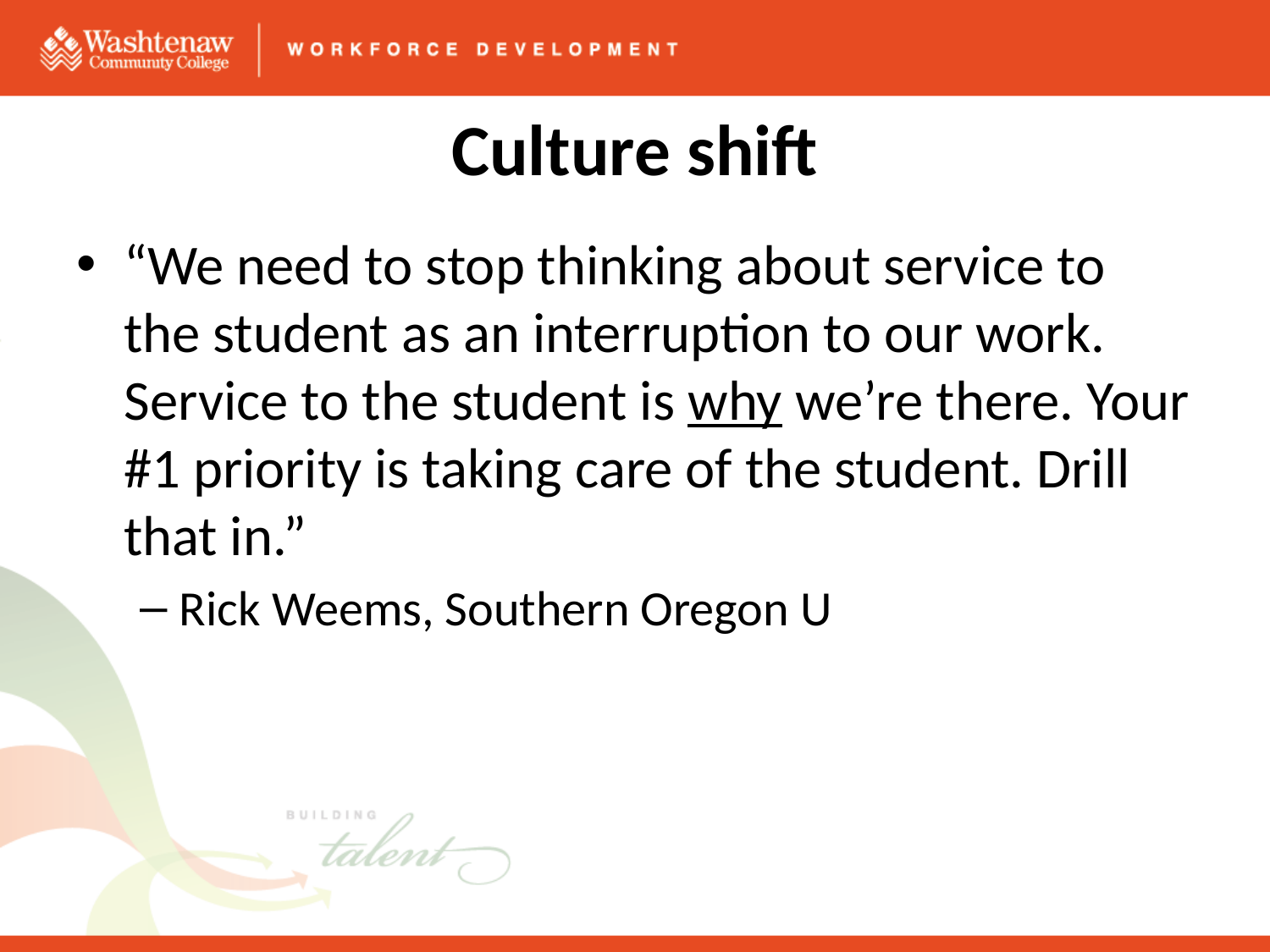

# Culture shift
“We need to stop thinking about service to the student as an interruption to our work. Service to the student is why we’re there. Your #1 priority is taking care of the student. Drill that in.”
Rick Weems, Southern Oregon U